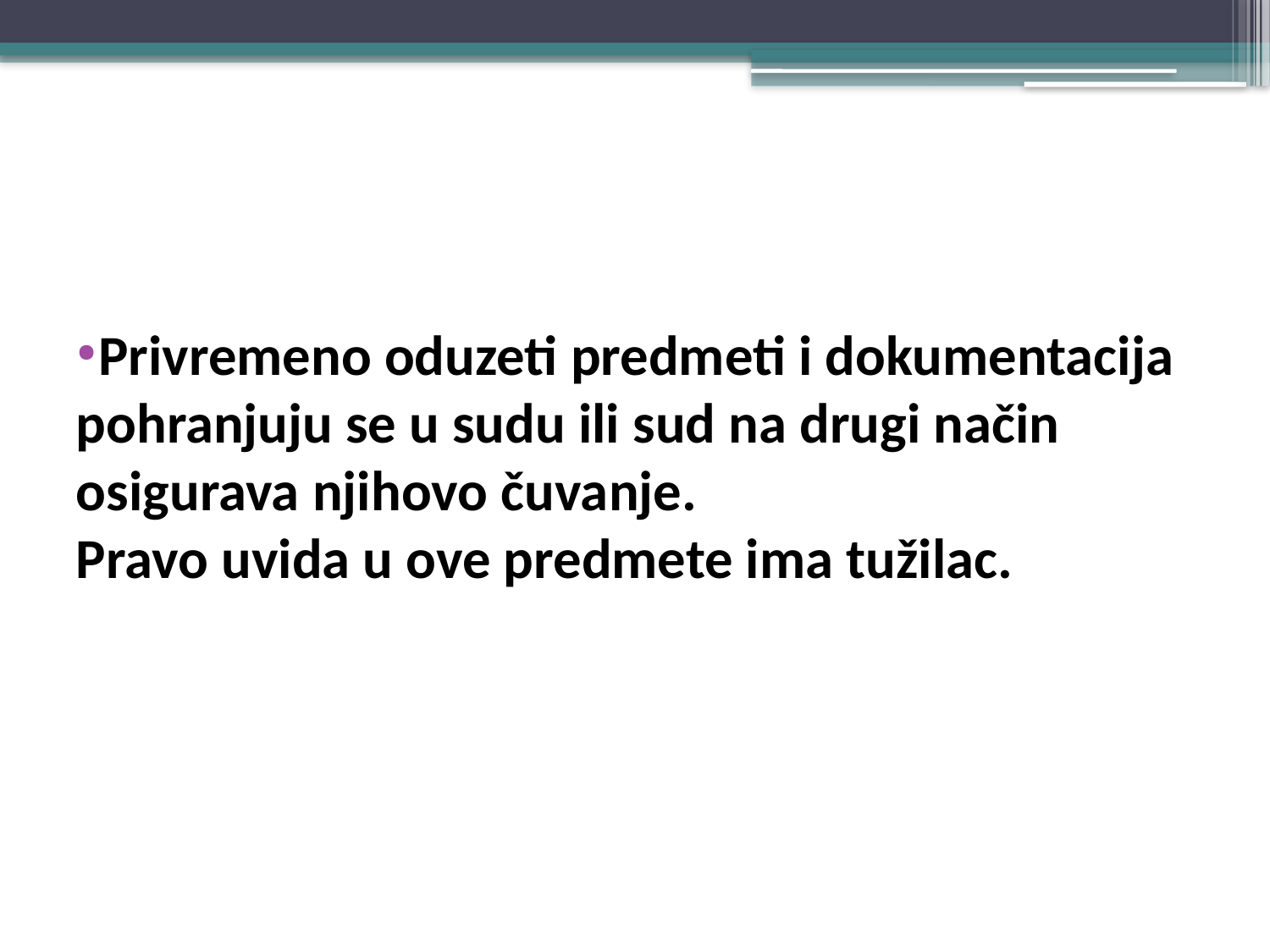

#
Privremeno oduzeti predmeti i dokumentacija pohranjuju se u sudu ili sud na drugi način osigurava njihovo čuvanje.
Pravo uvida u ove predmete ima tužilac.